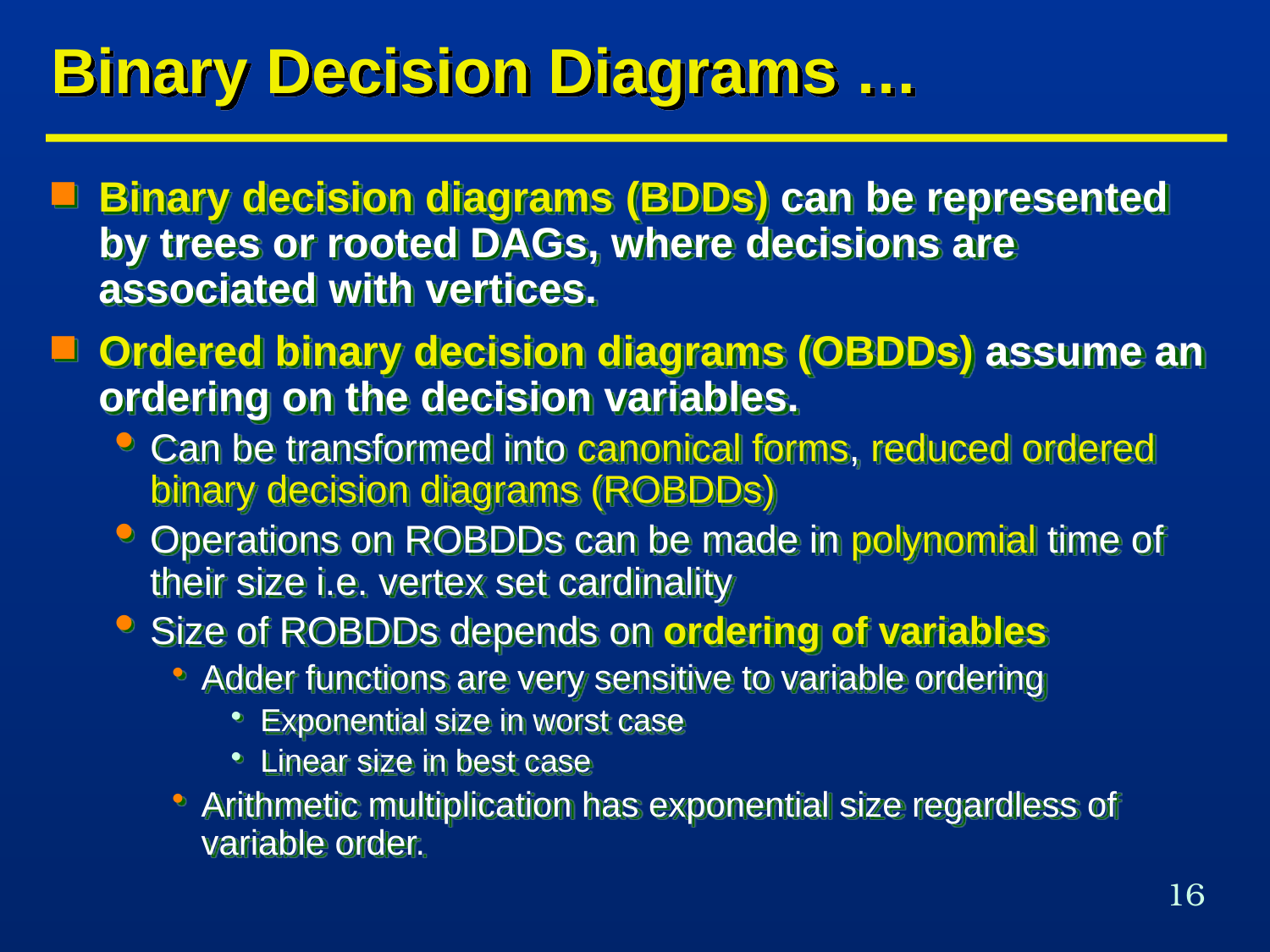

# Binary Decision Diagrams …
Binary decision diagrams (BDDs) can be represented by trees or rooted DAGs, where decisions are associated with vertices.
Ordered binary decision diagrams (OBDDs) assume an ordering on the decision variables.
Can be transformed into canonical forms, reduced ordered binary decision diagrams (ROBDDs)
Operations on ROBDDs can be made in polynomial time of their size i.e. vertex set cardinality
Size of ROBDDs depends on ordering of variables
Adder functions are very sensitive to variable ordering
Exponential size in worst case
Linear size in best case
Arithmetic multiplication has exponential size regardless of variable order.